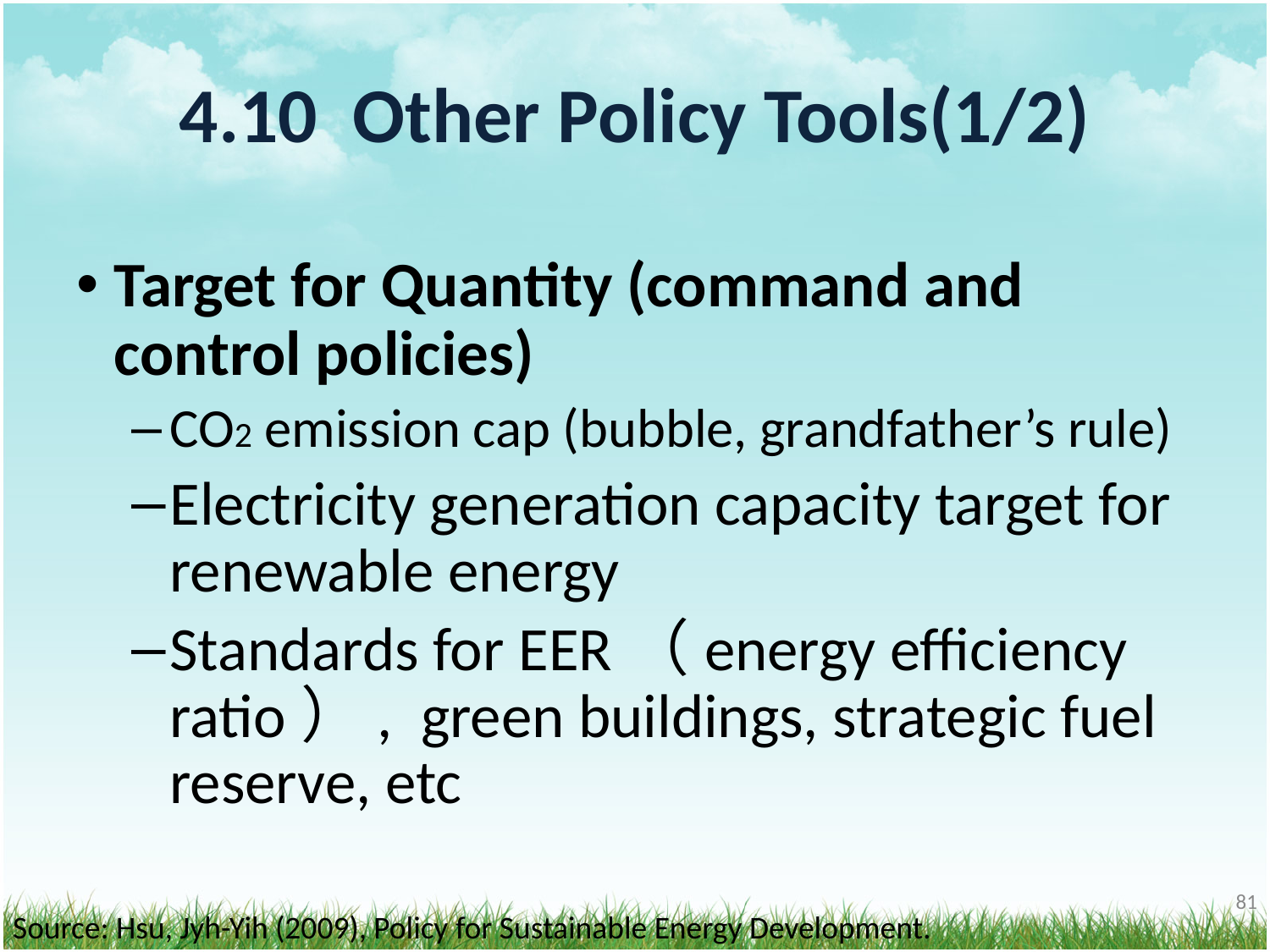

# 4.10  Other Policy Tools(1/2)
Target for Quantity (command and control policies)
CO2 emission cap (bubble, grandfather’s rule)
Electricity generation capacity target for renewable energy
Standards for EER（energy efficiency ratio）,  green buildings, strategic fuel reserve, etc
81
Source: Hsu, Jyh-Yih (2009), Policy for Sustainable Energy Development.